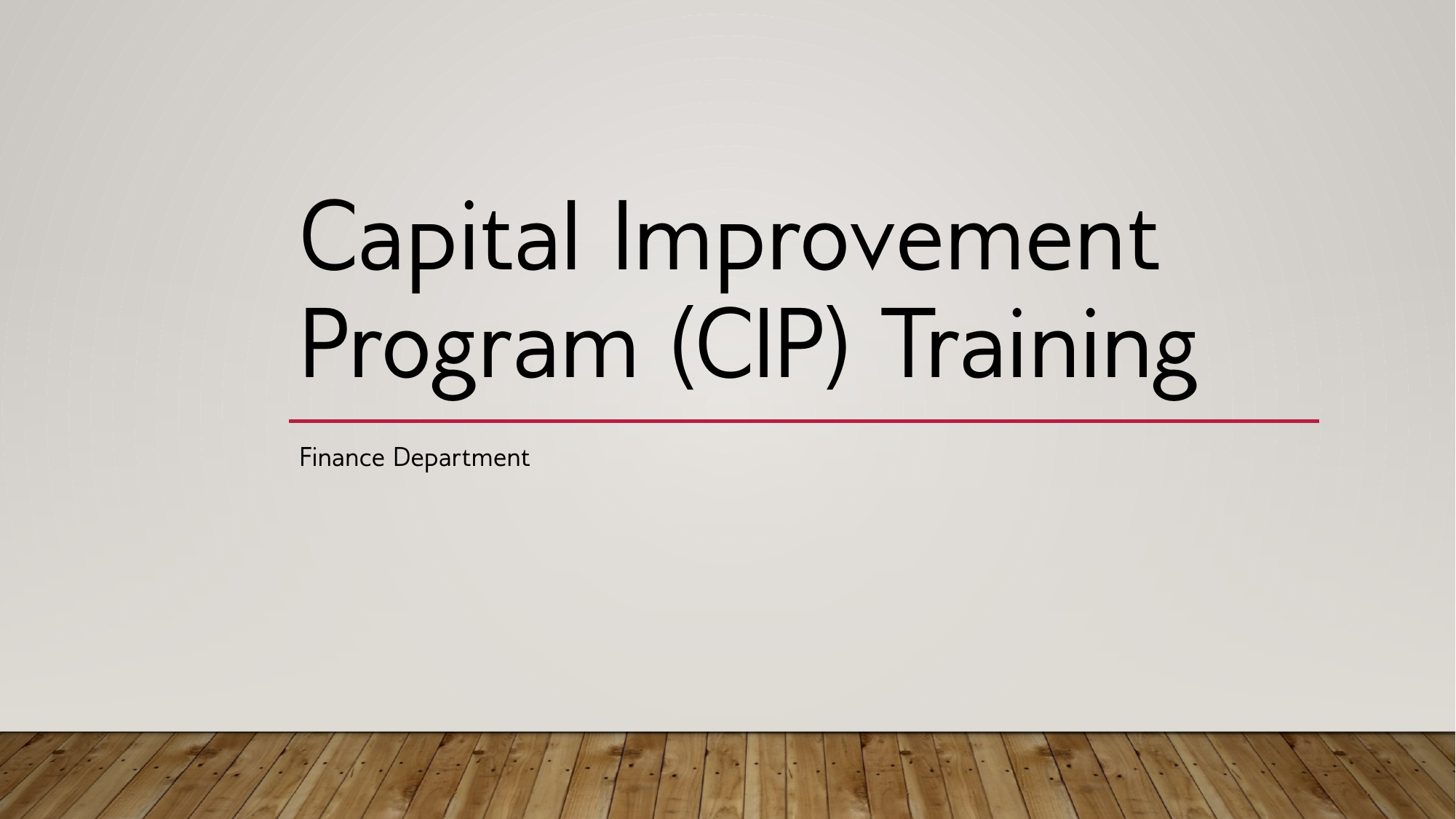

# Capital Improvement Program (CIP) Training
Finance Department